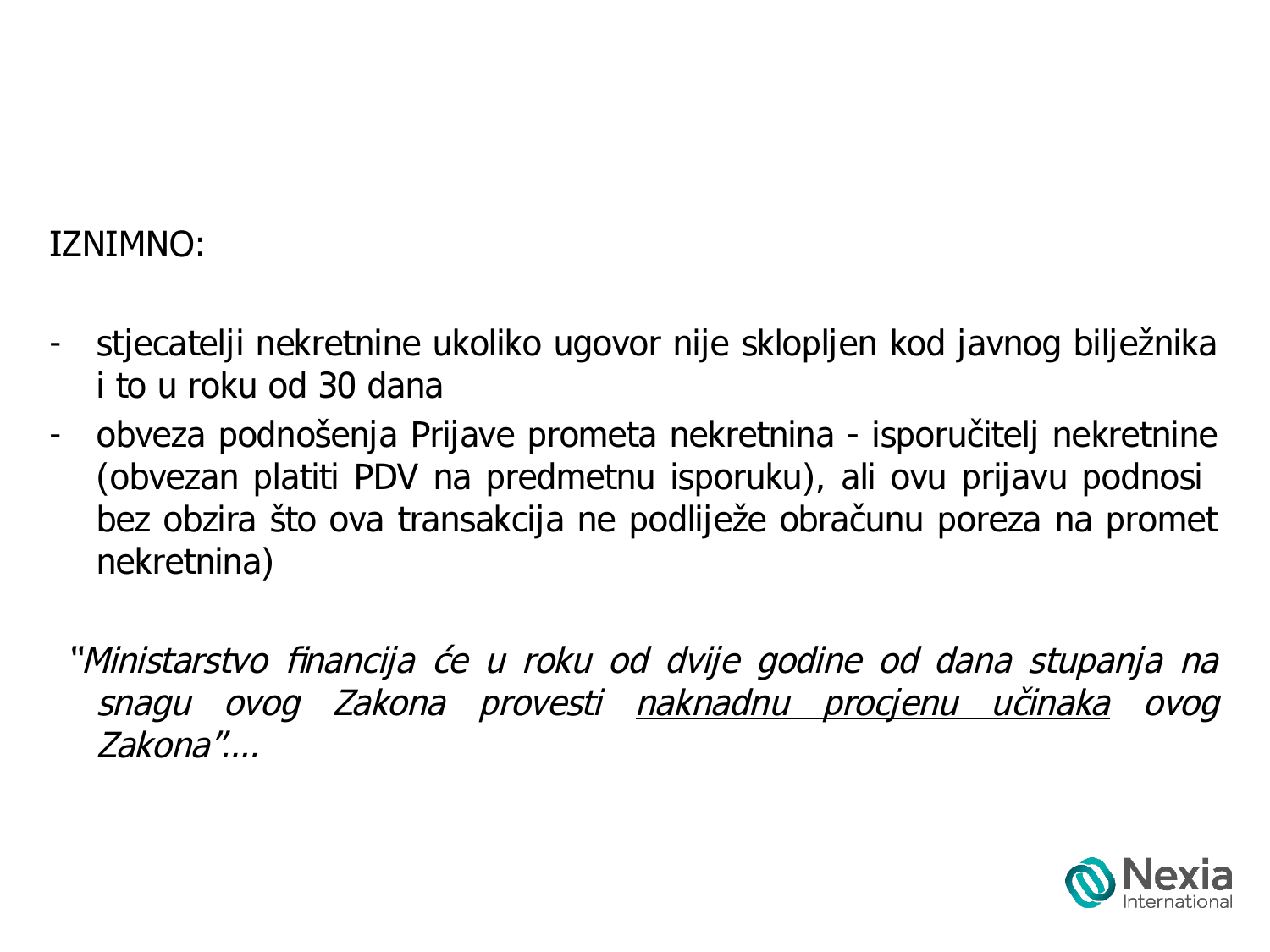

#

IZNIMNO:

stjecatelji nekretnine ukoliko ugovor nije sklopljen kod javnog bilježnika i to u roku od 30 dana
obveza podnošenja Prijave prometa nekretnina - isporučitelj nekretnine (obvezan platiti PDV na predmetnu isporuku), ali ovu prijavu podnosi  bez obzira što ova transakcija ne podliježe obračunu poreza na promet nekretnina)

 “Ministarstvo financija će u roku od dvije godine od dana stupanja na snagu ovog Zakona provesti naknadnu procjenu učinaka ovog Zakona”….